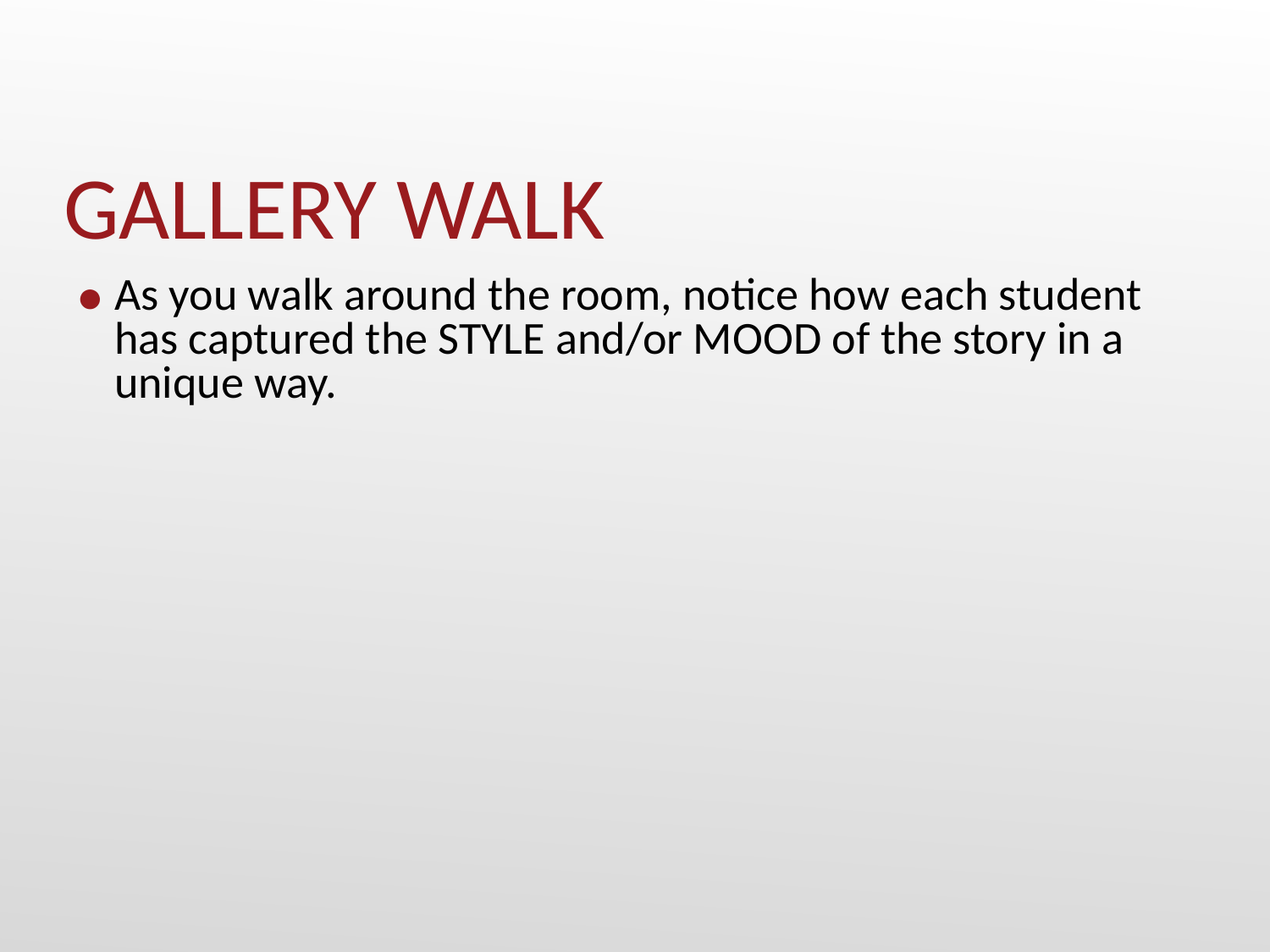

# GALLERY WALK
As you walk around the room, notice how each student has captured the STYLE and/or MOOD of the story in a unique way.